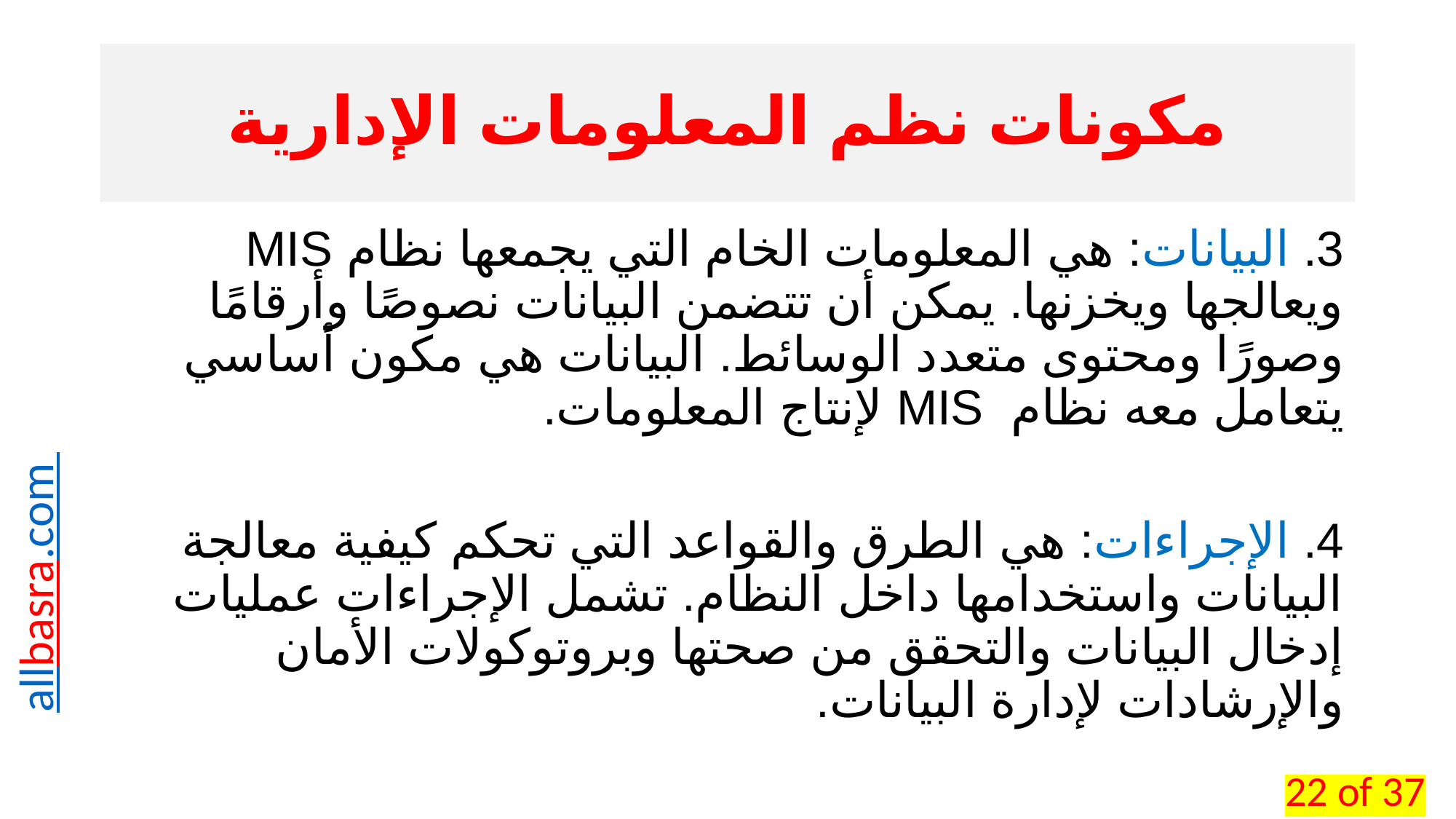

# مكونات نظم المعلومات الإدارية
3. البيانات: هي المعلومات الخام التي يجمعها نظام MIS  ويعالجها ويخزنها. يمكن أن تتضمن البيانات نصوصًا وأرقامًا وصورًا ومحتوى متعدد الوسائط. البيانات هي مكون أساسي يتعامل معه نظام  MIS لإنتاج المعلومات.

4. الإجراءات: هي الطرق والقواعد التي تحكم كيفية معالجة البيانات واستخدامها داخل النظام. تشمل الإجراءات عمليات إدخال البيانات والتحقق من صحتها وبروتوكولات الأمان والإرشادات لإدارة البيانات.
22 of 37